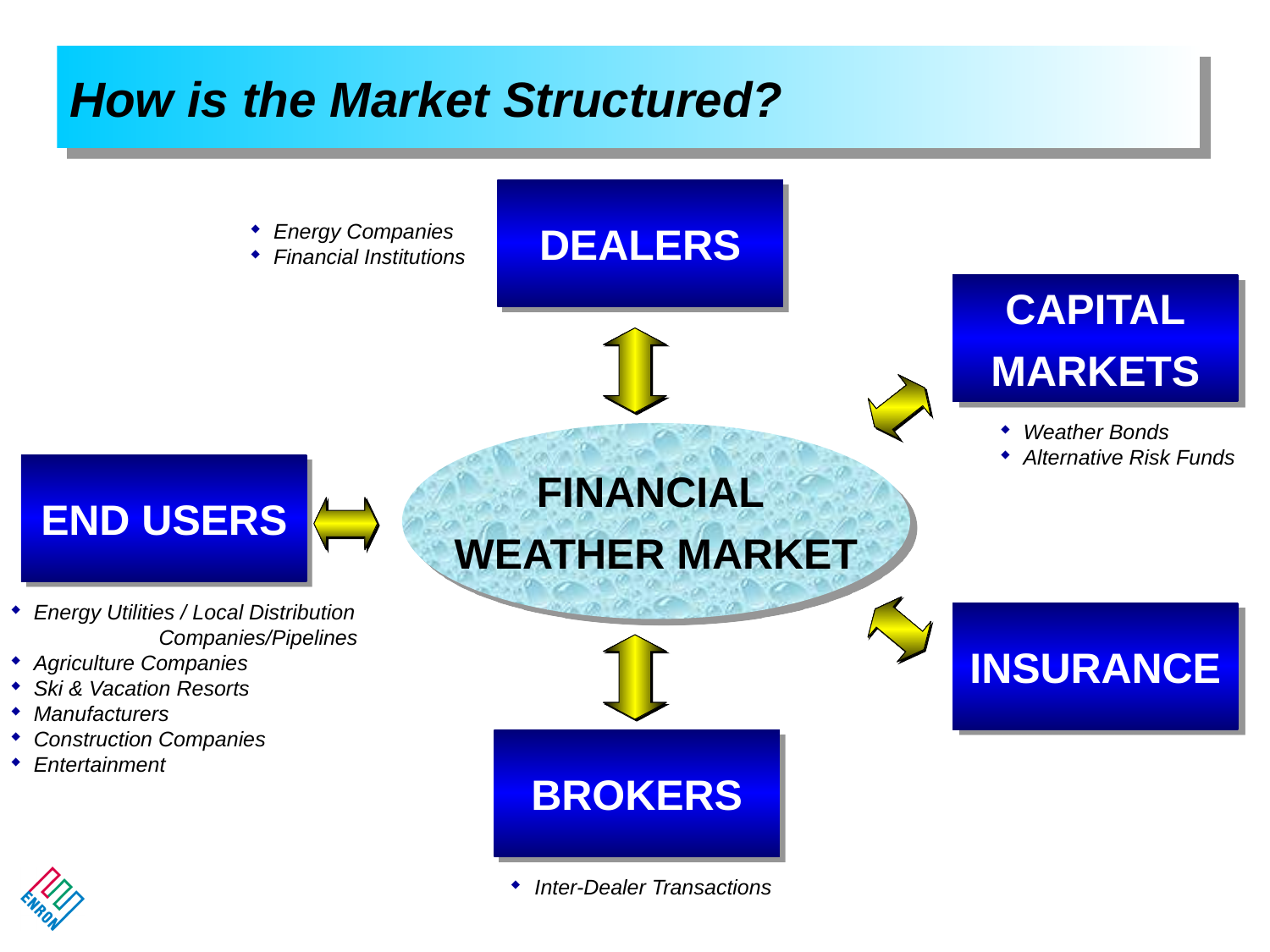

# How is the Market Structured?
DEALERS
Energy Companies
Financial Institutions
CAPITAL
MARKETS

Weather Bonds
Alternative Risk Funds
FINANCIAL
WEATHER MARKET
END USERS

Energy Utilities / Local Distribution
                         Companies/Pipelines
Agriculture Companies
Ski & Vacation Resorts
Manufacturers
Construction Companies
Entertainment

INSURANCE

BROKERS
Inter-Dealer Transactions